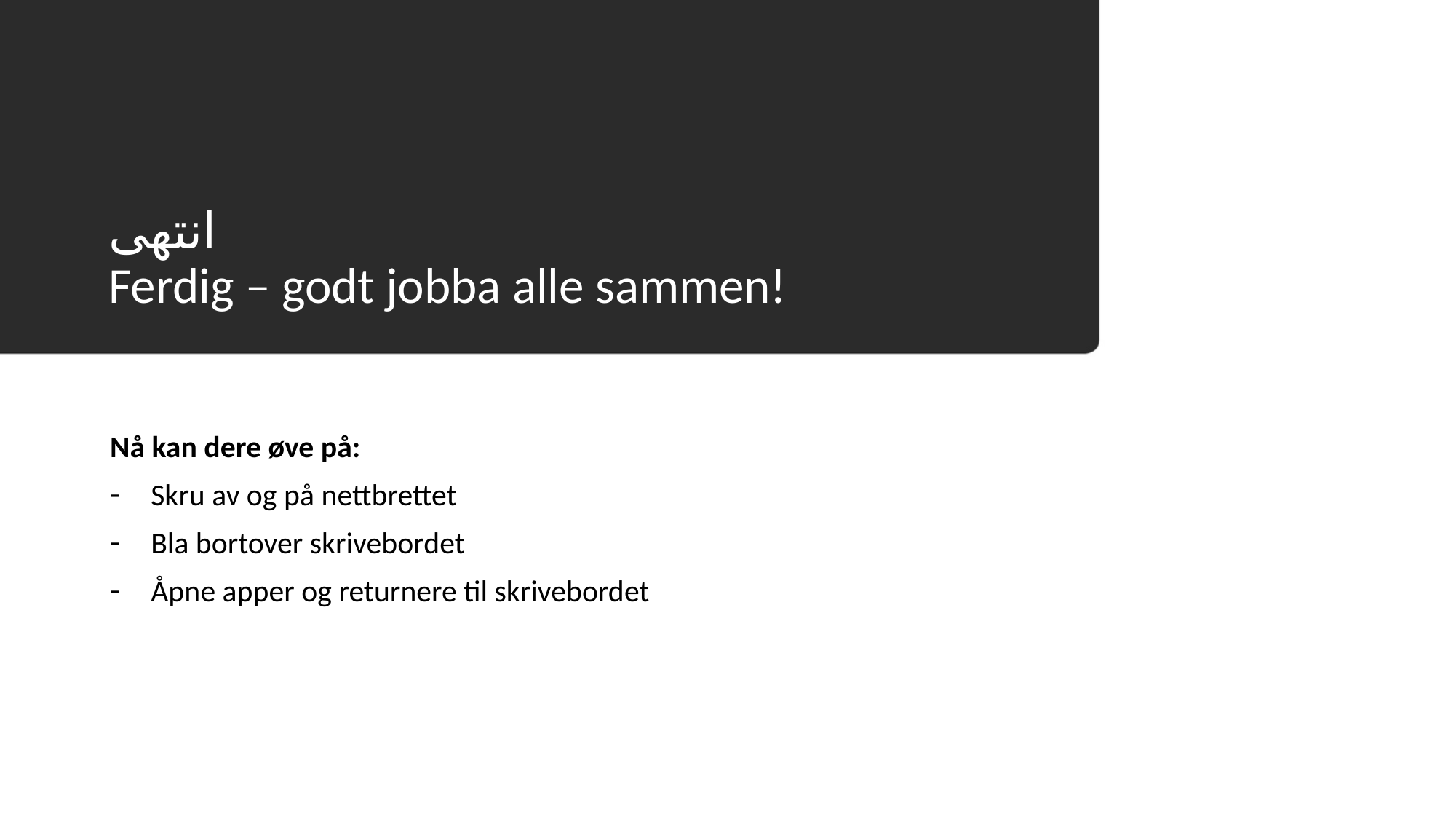

# انتهى Ferdig – godt jobba alle sammen!
Nå kan dere øve på:
Skru av og på nettbrettet
Bla bortover skrivebordet
Åpne apper og returnere til skrivebordet